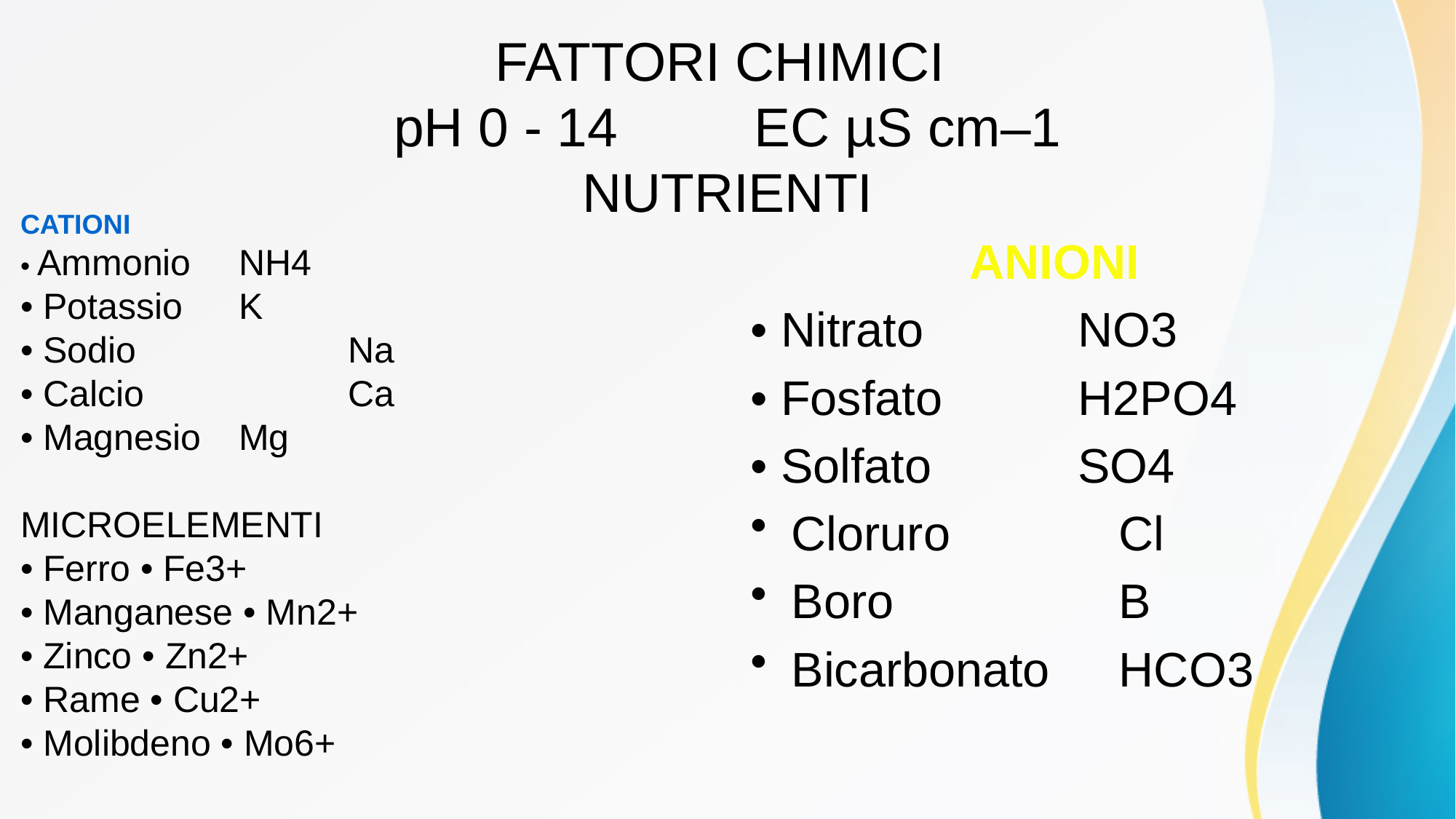

# FATTORI CHIMICI pH 0 - 14         EC µS cm–1 NUTRIENTI

CATIONI
• Ammonio  	NH4
• Potassio 	K
• Sodio 		Na
• Calcio 		Ca
• Magnesio 	Mg

MICROELEMENTI
• Ferro • Fe3+
• Manganese • Mn2+
• Zinco • Zn2+
• Rame • Cu2+
• Molibdeno • Mo6+

ANIONI
• Nitrato  		NO3
• Fosfato  	H2PO4
• Solfato 		SO4
Cloruro 		Cl
Boro 		B
Bicarbonato	HCO3